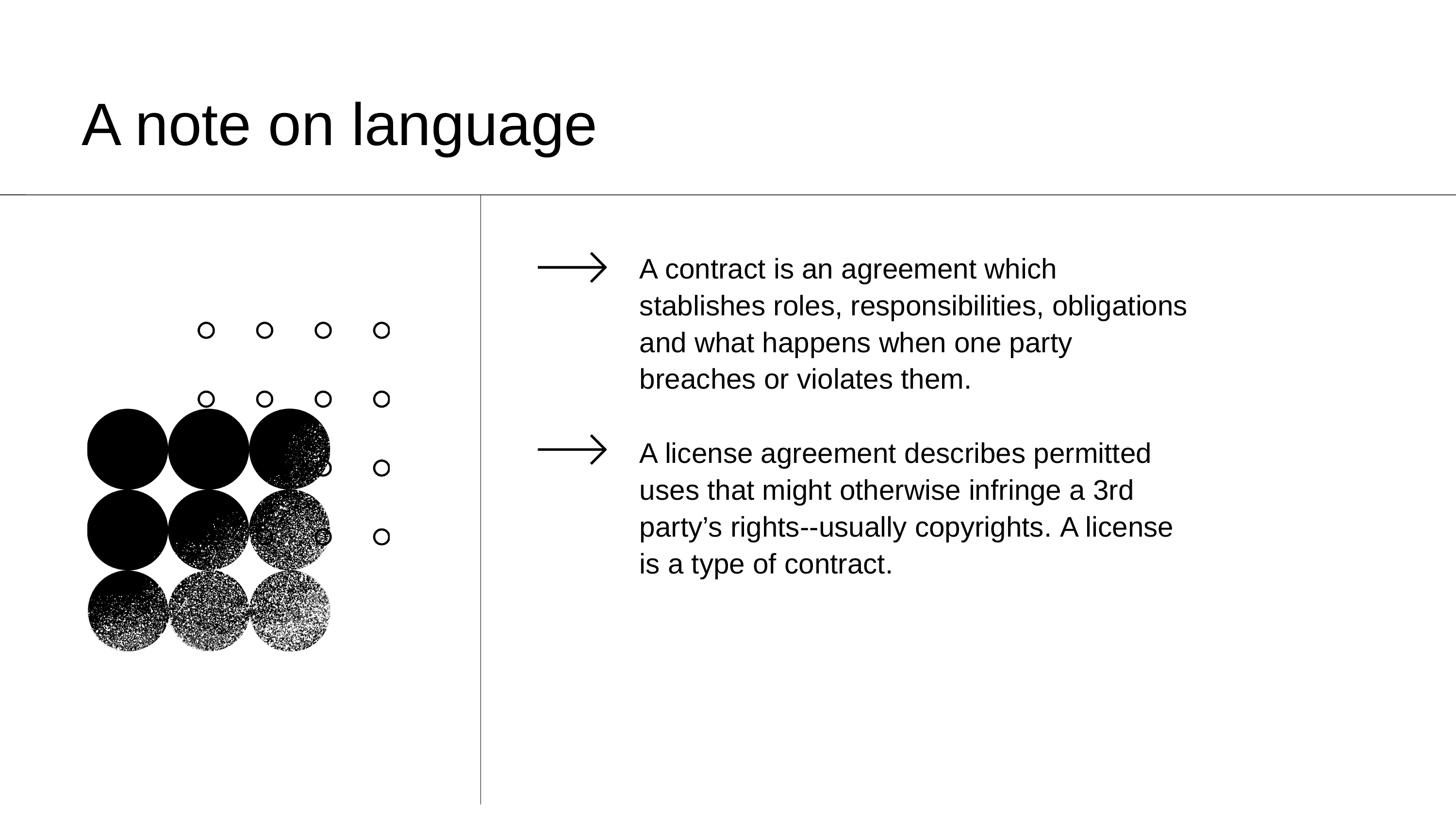

A note on language

A contract is an agreement which stablishes roles, responsibilities, obligations and what happens when one party breaches or violates them.

A license agreement describes permitted uses that might otherwise infringe a 3rd party’s rights--usually copyrights. A license is a type of contract.